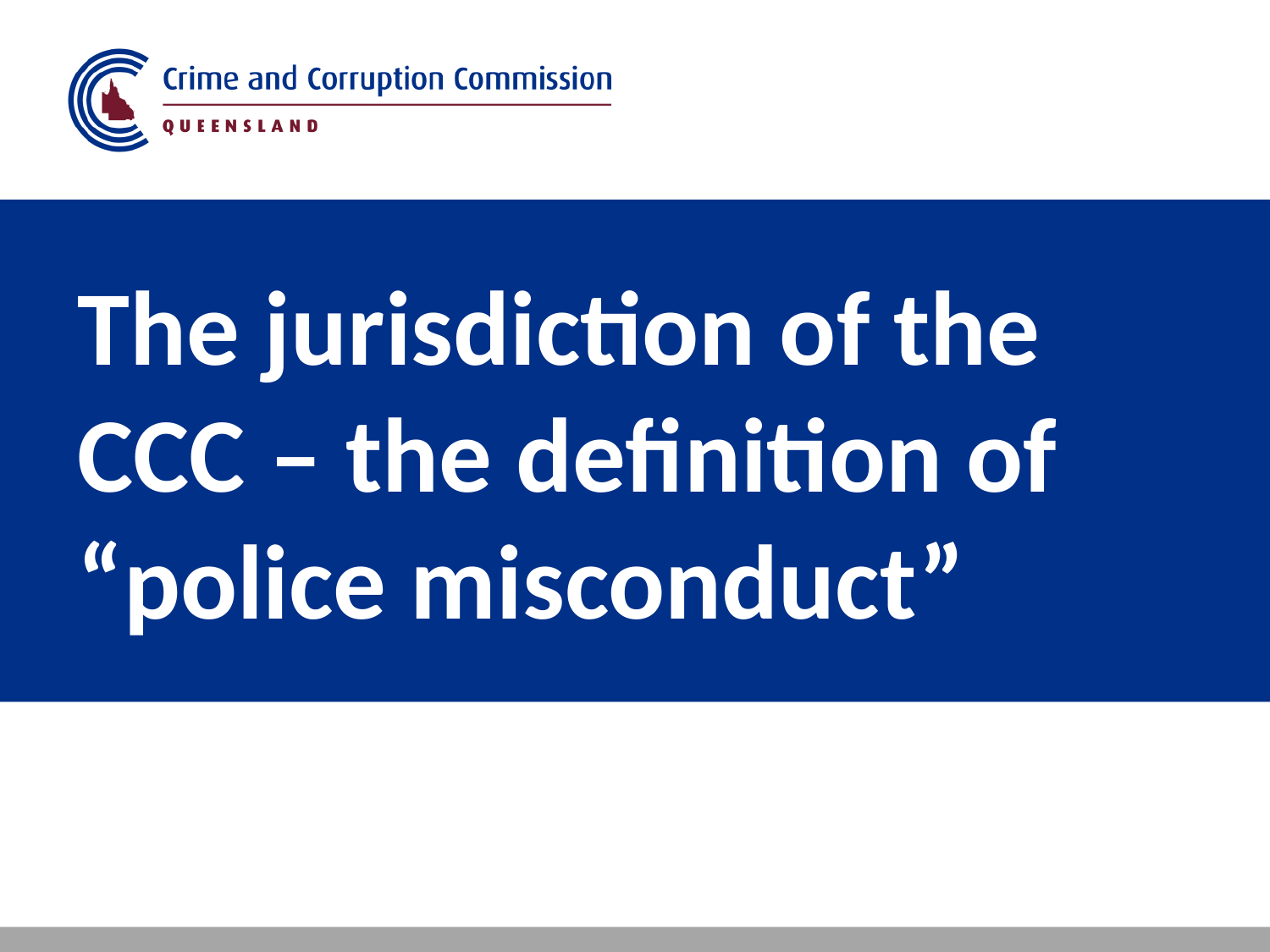

# The jurisdiction of the CCC – the definition of “police misconduct”